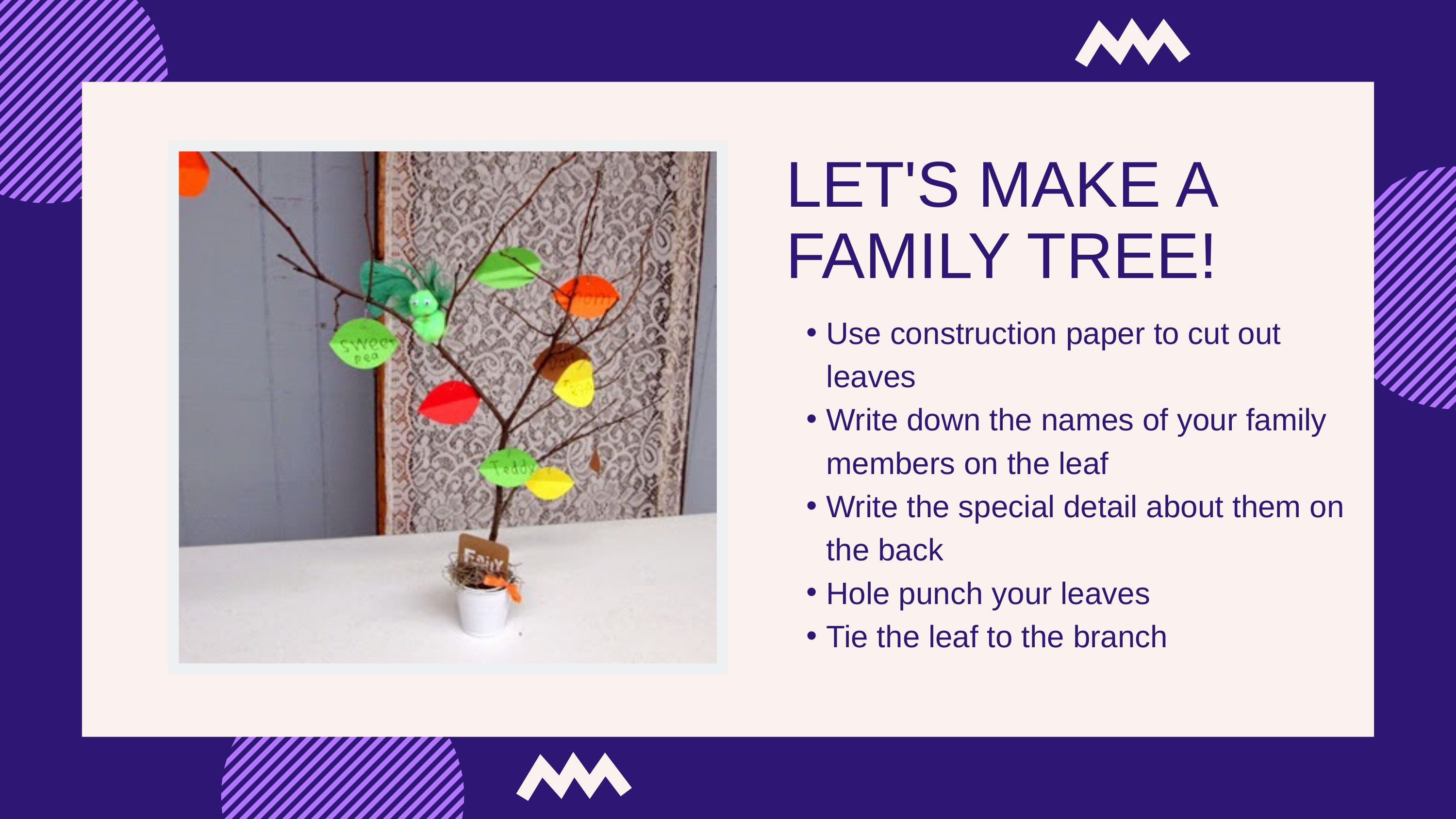

LET'S MAKE A FAMILY TREE!

Use construction paper to cut out leaves
Write down the names of your family members on the leaf
Write the special detail about them on the back
Hole punch your leaves
Tie the leaf to the branch